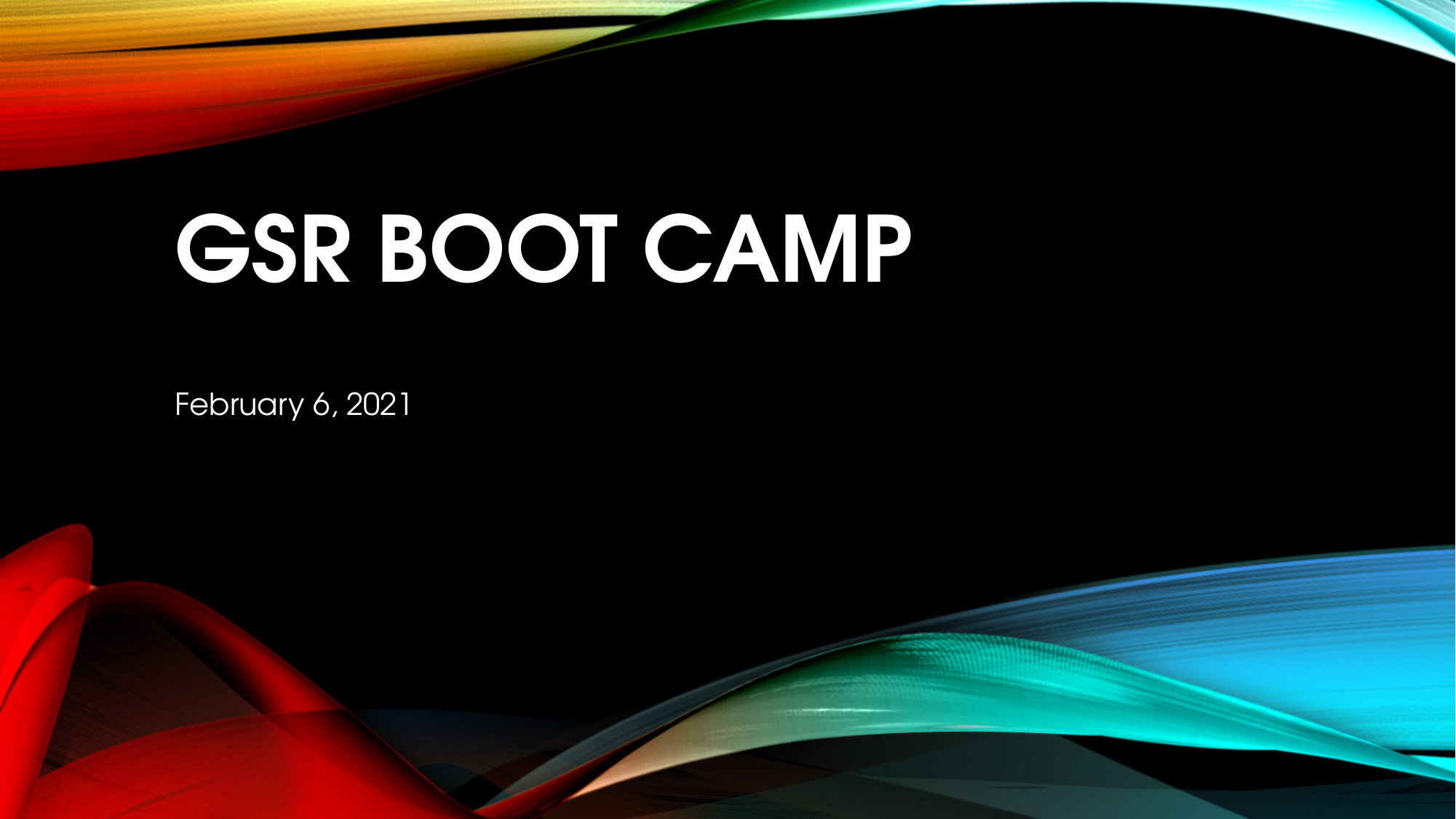

# GSR BOOT CAMP
February 6, 2021